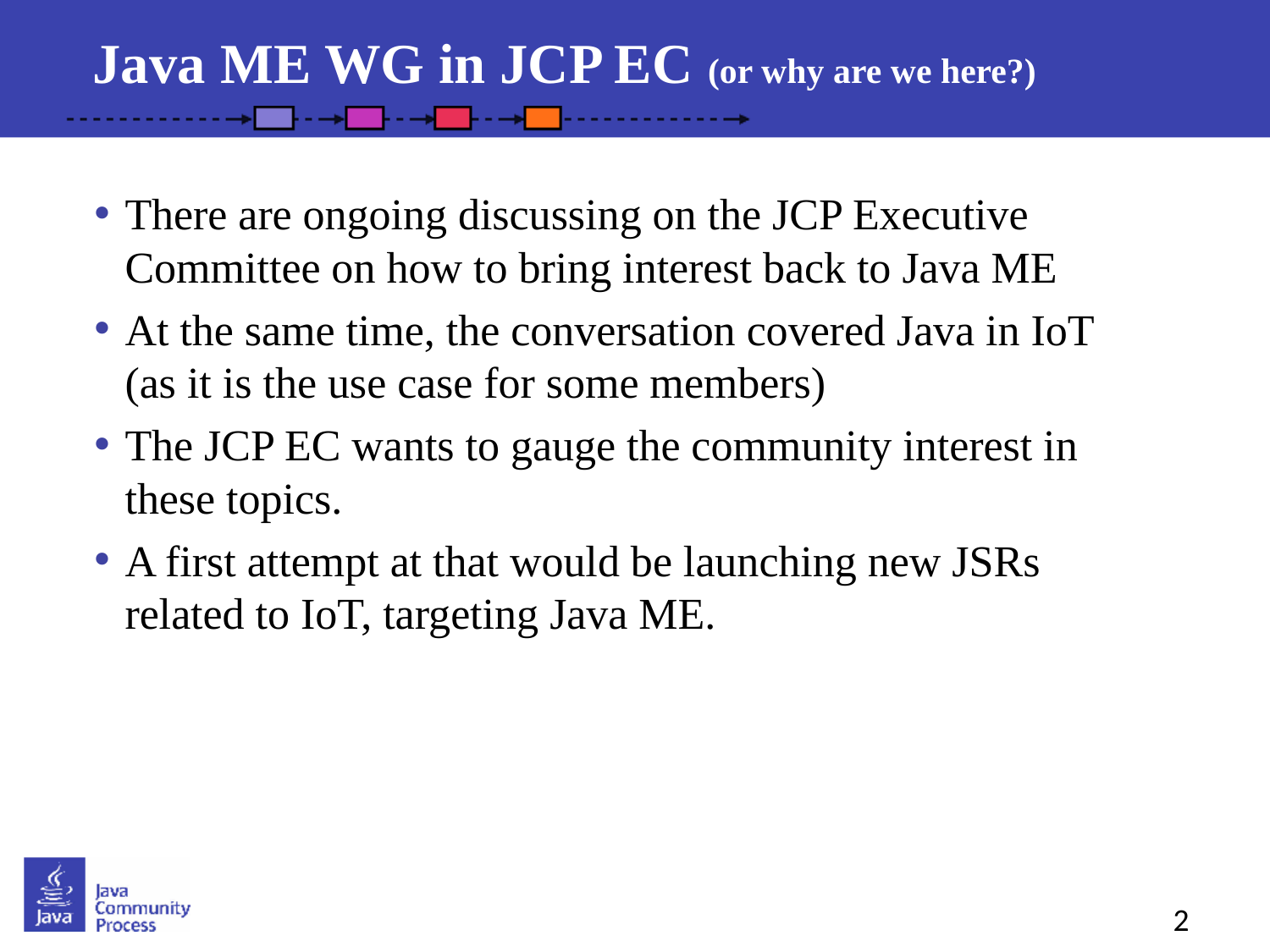

Java ME WG in JCP EC (or why are we here?)
There are ongoing discussing on the JCP Executive Committee on how to bring interest back to Java ME
At the same time, the conversation covered Java in IoT (as it is the use case for some members)
The JCP EC wants to gauge the community interest in these topics.
A first attempt at that would be launching new JSRs related to IoT, targeting Java ME.